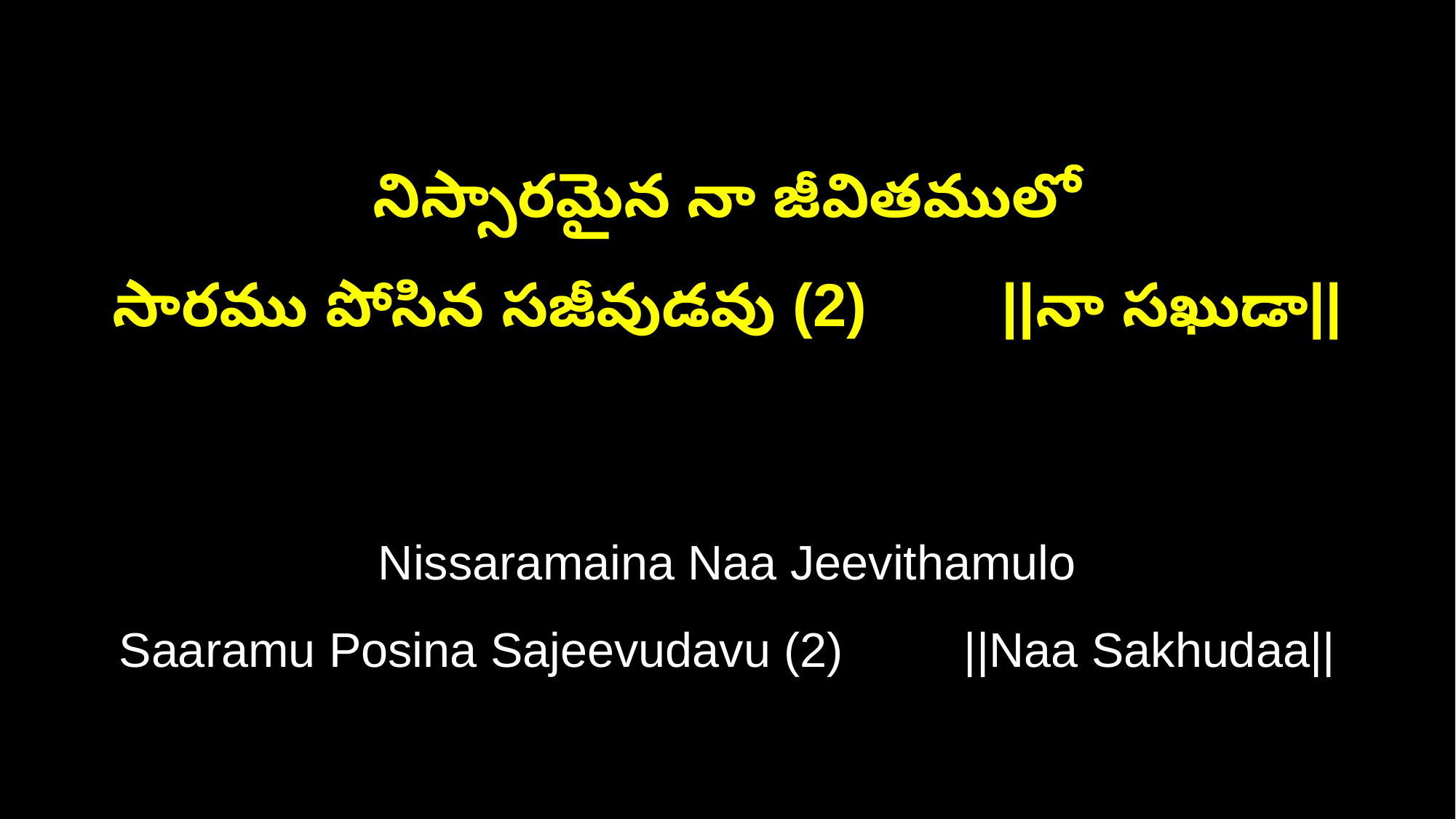

నిస్సారమైన నా జీవితములో
సారము పోసిన సజీవుడవు (2)        ||నా సఖుడా||
Nissaramaina Naa Jeevithamulo
Saaramu Posina Sajeevudavu (2)         ||Naa Sakhudaa||